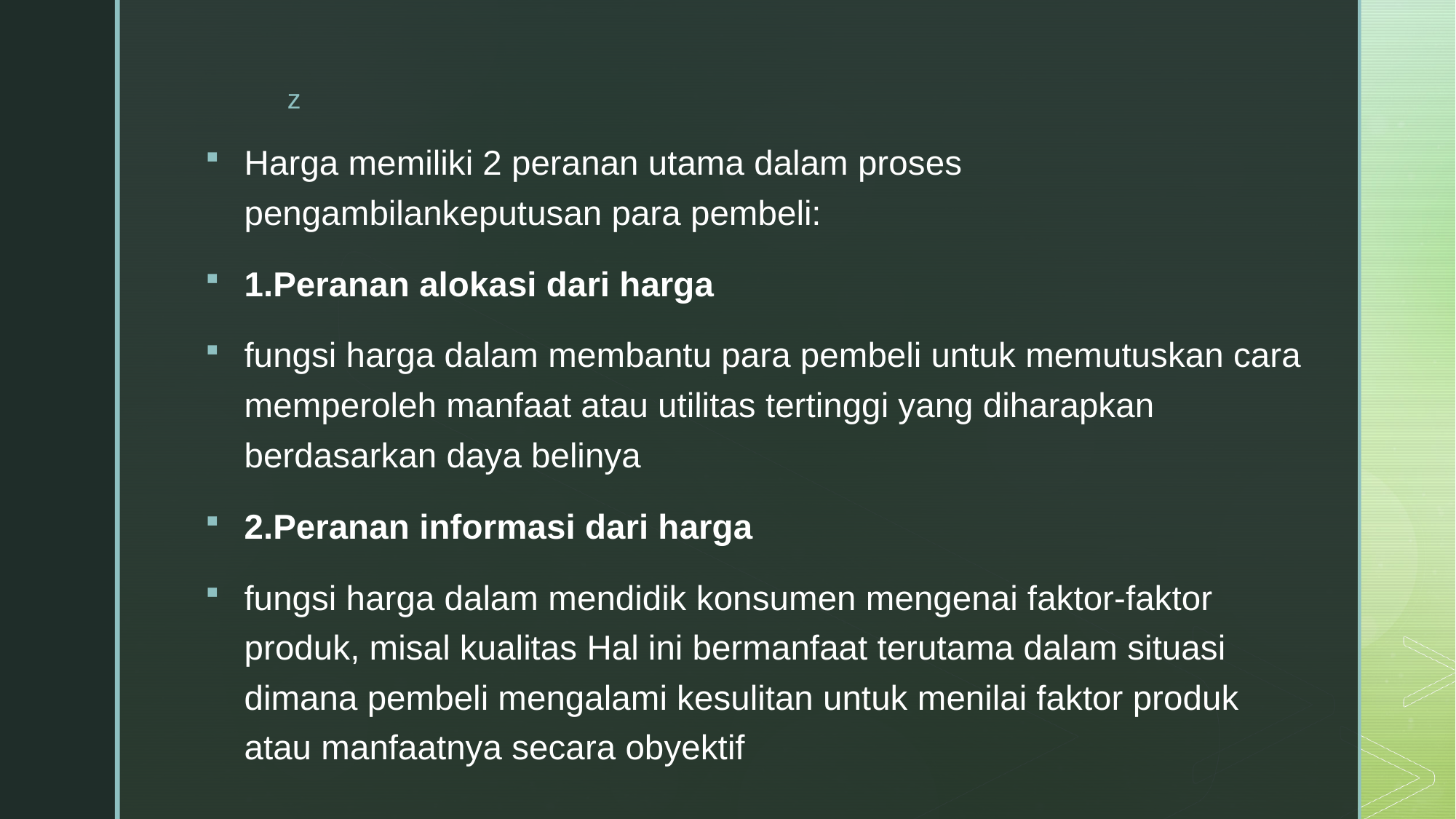

Harga memiliki 2 peranan utama dalam proses pengambilankeputusan para pembeli:
1.Peranan alokasi dari harga
fungsi harga dalam membantu para pembeli untuk memutuskan cara memperoleh manfaat atau utilitas tertinggi yang diharapkan berdasarkan daya belinya
2.Peranan informasi dari harga
fungsi harga dalam mendidik konsumen mengenai faktor-faktor produk, misal kualitas Hal ini bermanfaat terutama dalam situasi dimana pembeli mengalami kesulitan untuk menilai faktor produk atau manfaatnya secara obyektif